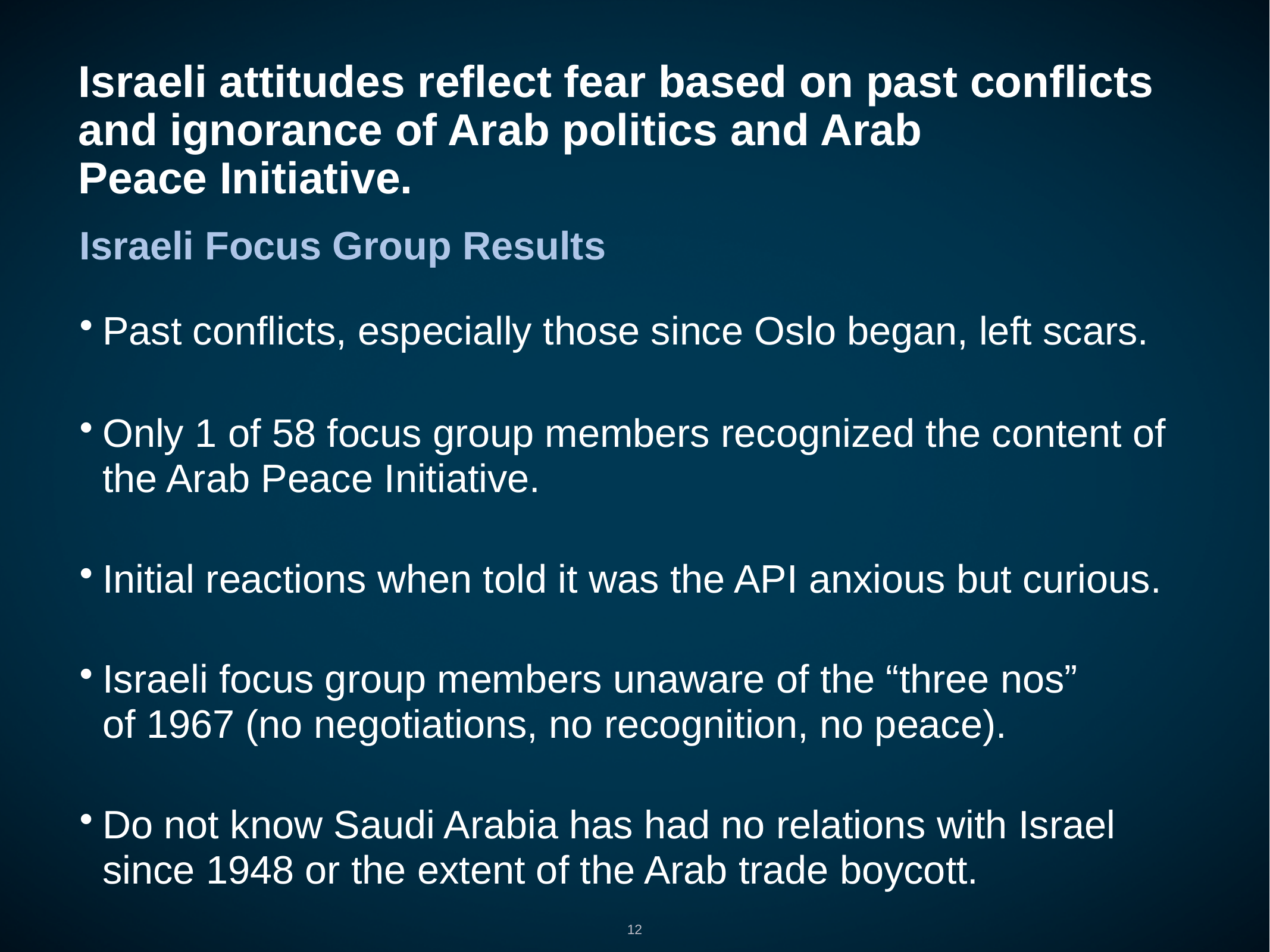

# Israeli attitudes reflect fear based on past conflicts and ignorance of Arab politics and Arab Peace Initiative.
Israeli Focus Group Results
Past conflicts, especially those since Oslo began, left scars.
Only 1 of 58 focus group members recognized the content of the Arab Peace Initiative.
Initial reactions when told it was the API anxious but curious.
Israeli focus group members unaware of the “three nos”
of 1967 (no negotiations, no recognition, no peace).
Do not know Saudi Arabia has had no relations with Israel
since 1948 or the extent of the Arab trade boycott.